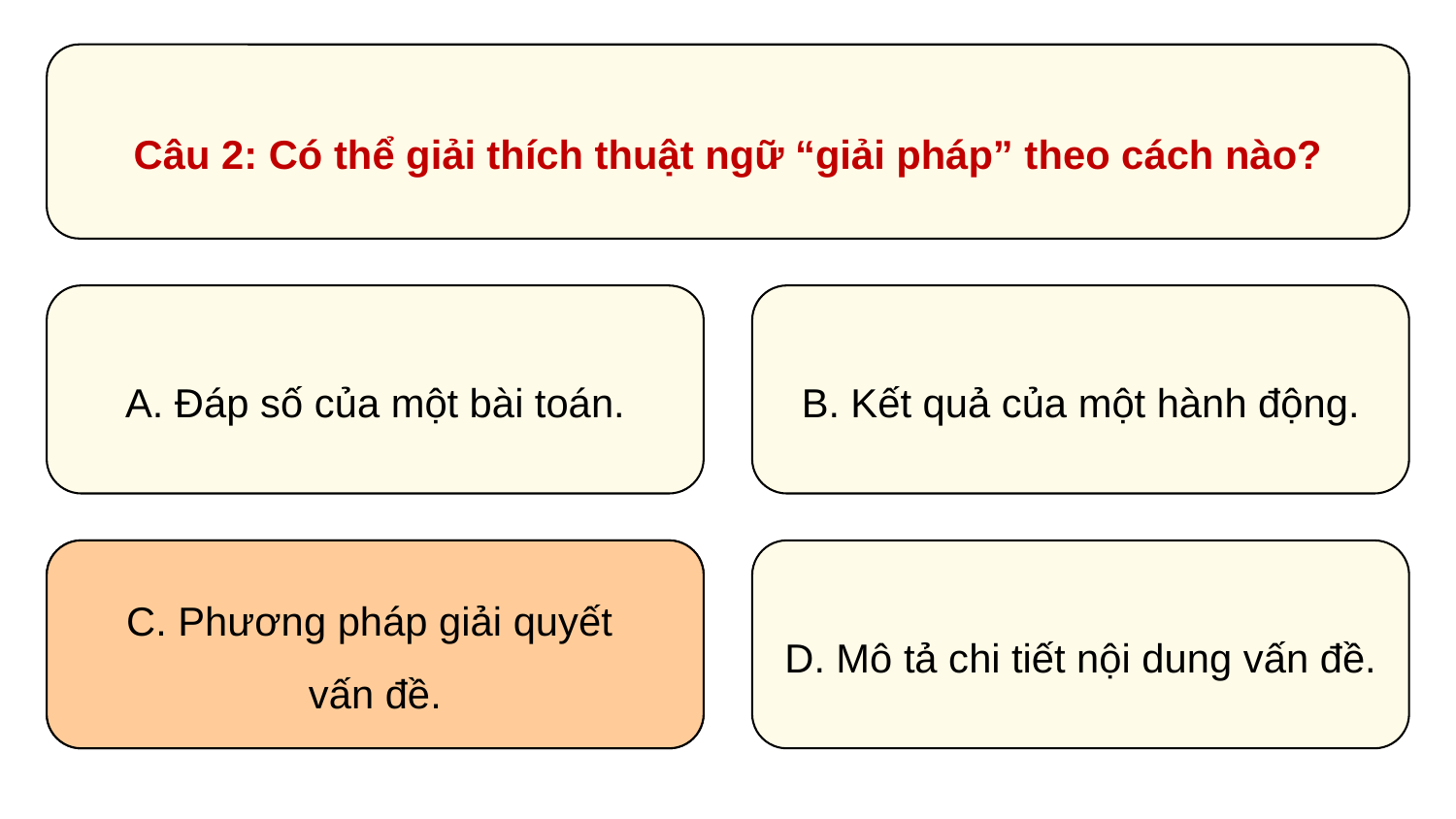

Câu 2: Có thể giải thích thuật ngữ “giải pháp” theo cách nào?
A. Đáp số của một bài toán.
B. Kết quả của một hành động.
C. Phương pháp giải quyết
vấn đề.
C. Phương pháp giải quyết
vấn đề.
D. Mô tả chi tiết nội dung vấn đề.